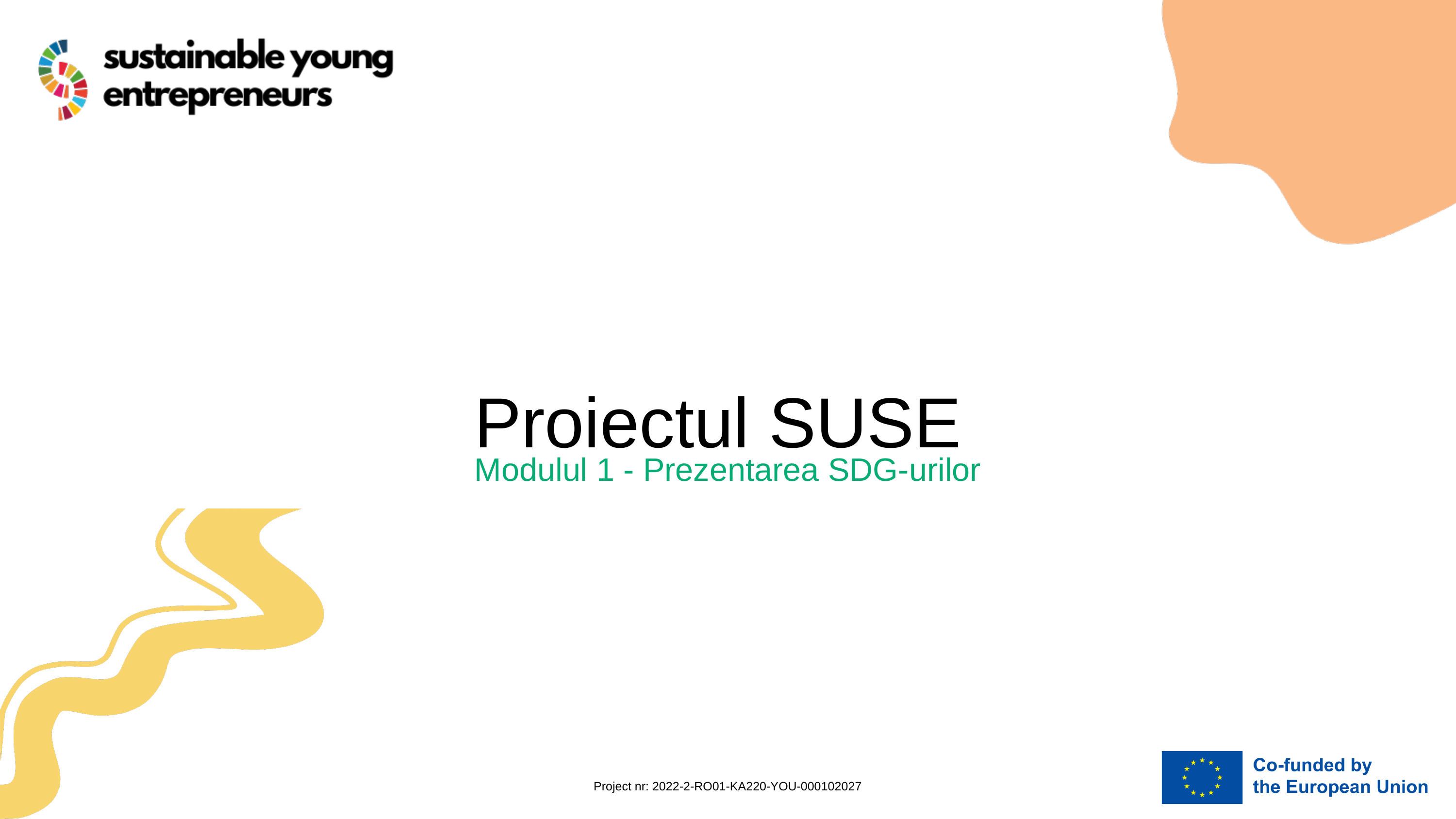

Proiectul SUSE
Modulul 1 - Prezentarea SDG-urilor

Project nr: 2022-2-RO01-KA220-YOU-000102027